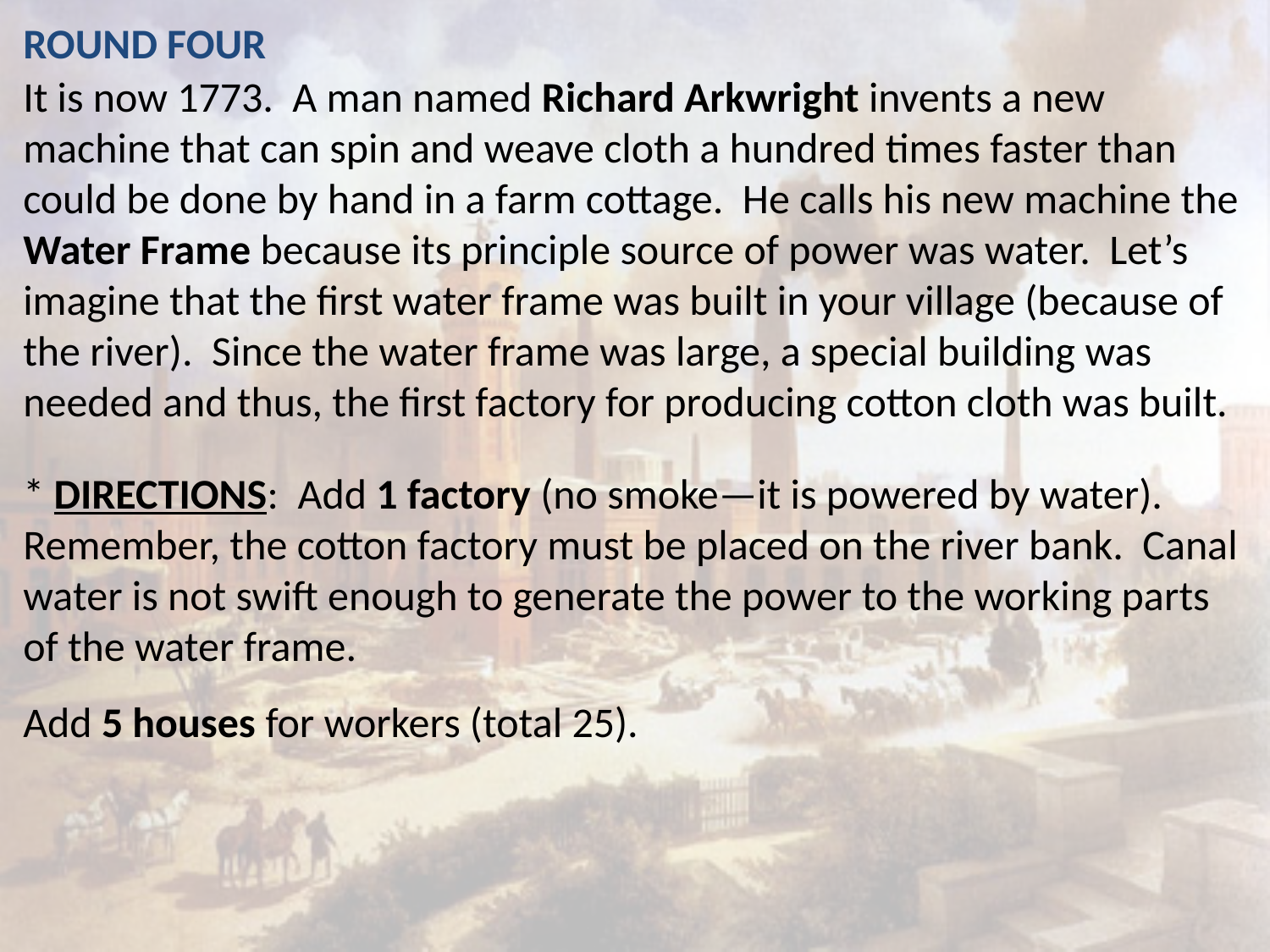

ROUND FOUR
It is now 1773.  A man named Richard Arkwright invents a new machine that can spin and weave cloth a hundred times faster than could be done by hand in a farm cottage.  He calls his new machine the Water Frame because its principle source of power was water.  Let’s imagine that the first water frame was built in your village (because of the river).  Since the water frame was large, a special building was needed and thus, the first factory for producing cotton cloth was built.
* DIRECTIONS:  Add 1 factory (no smoke—it is powered by water).  Remember, the cotton factory must be placed on the river bank.  Canal water is not swift enough to generate the power to the working parts of the water frame.

Add 5 houses for workers (total 25).